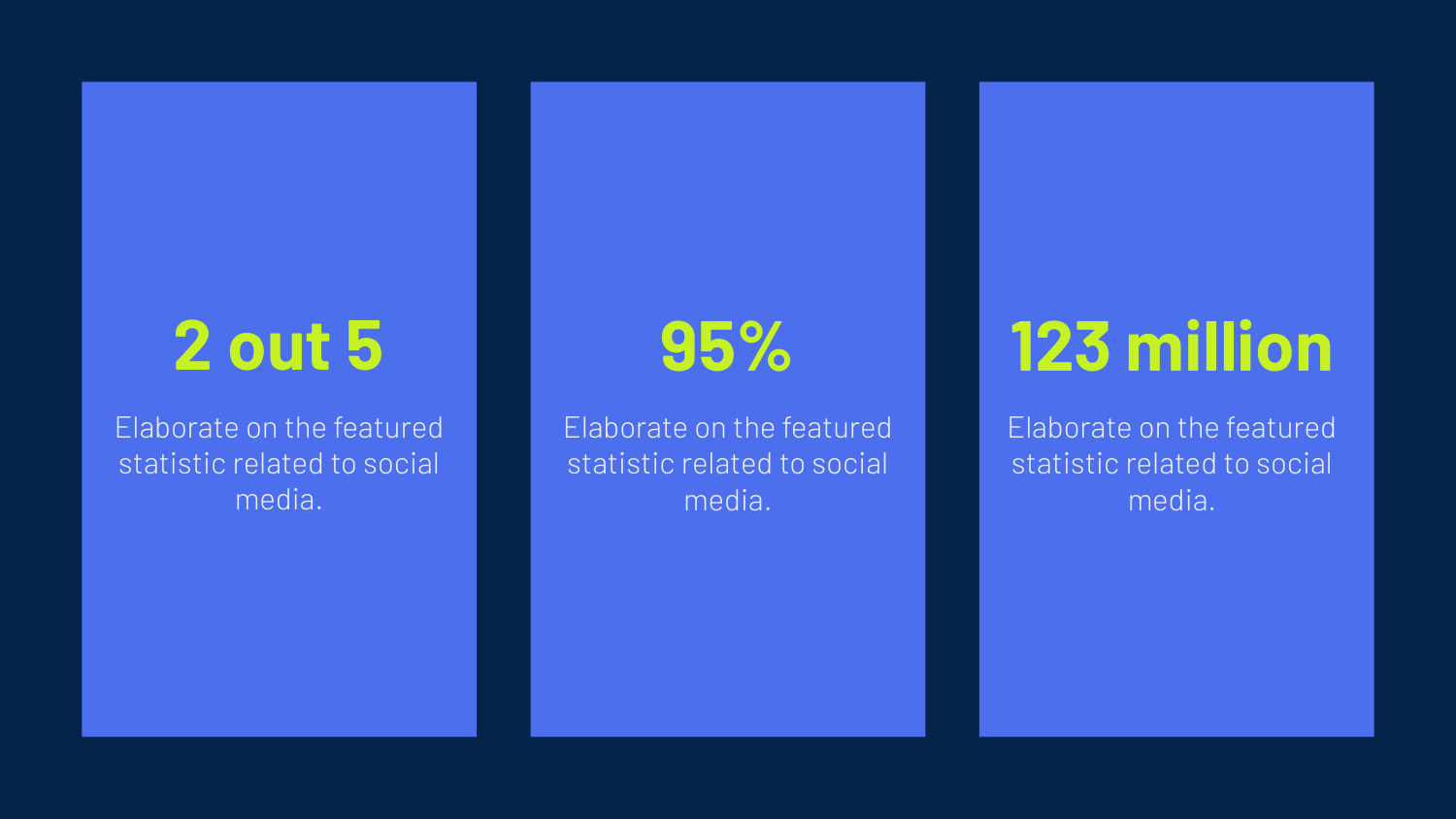

2 out 5
Elaborate on the featured statistic related to social media.
95%
Elaborate on the featured statistic related to social media.
123 million
Elaborate on the featured statistic related to social media.